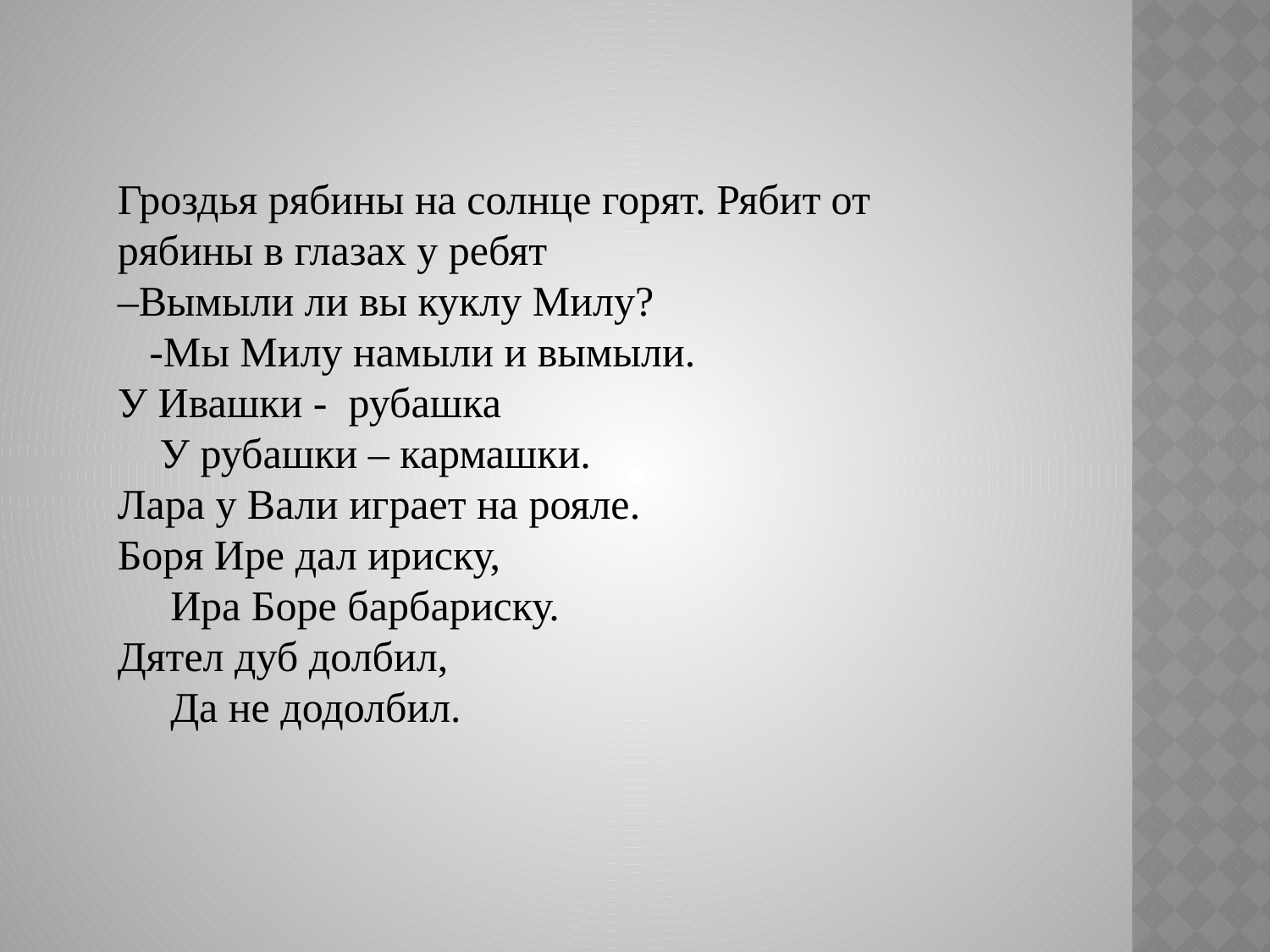

Гроздья рябины на солнце горят. Рябит от рябины в глазах у ребят
–Вымыли ли вы куклу Милу?
   -Мы Милу намыли и вымыли.
У Ивашки -  рубашка
    У рубашки – кармашки.
Лара у Вали играет на рояле.
Боря Ире дал ириску,
     Ира Боре барбариску.
Дятел дуб долбил,
     Да не додолбил.